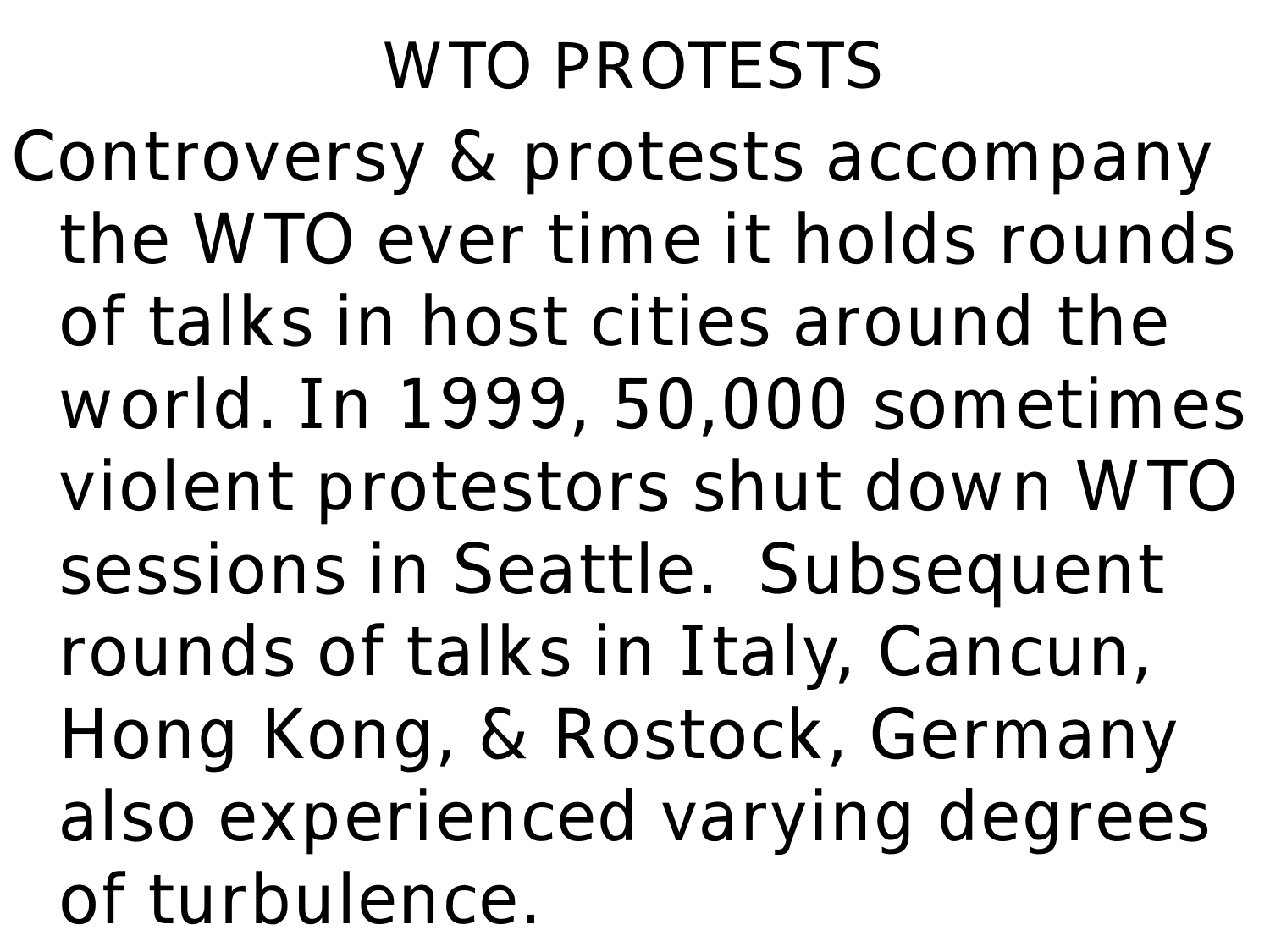

# WTO PROTESTS
Controversy & protests accompany the WTO ever time it holds rounds of talks in host cities around the world. In 1999, 50,000 sometimes violent protestors shut down WTO sessions in Seattle.  Subsequent rounds of talks in Italy, Cancun, Hong Kong, & Rostock, Germany also experienced varying degrees of turbulence.